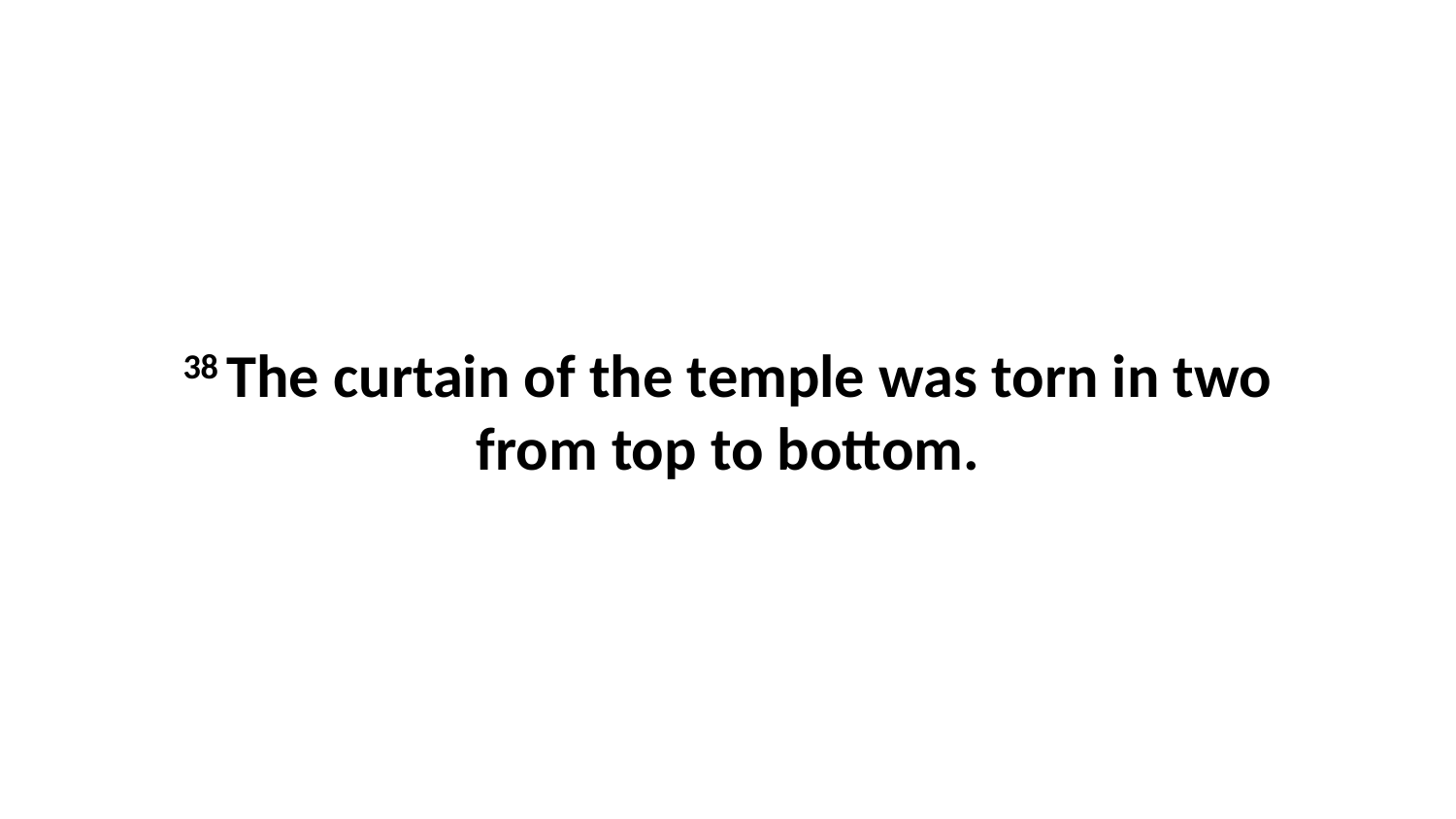

38 The curtain of the temple was torn in two from top to bottom.